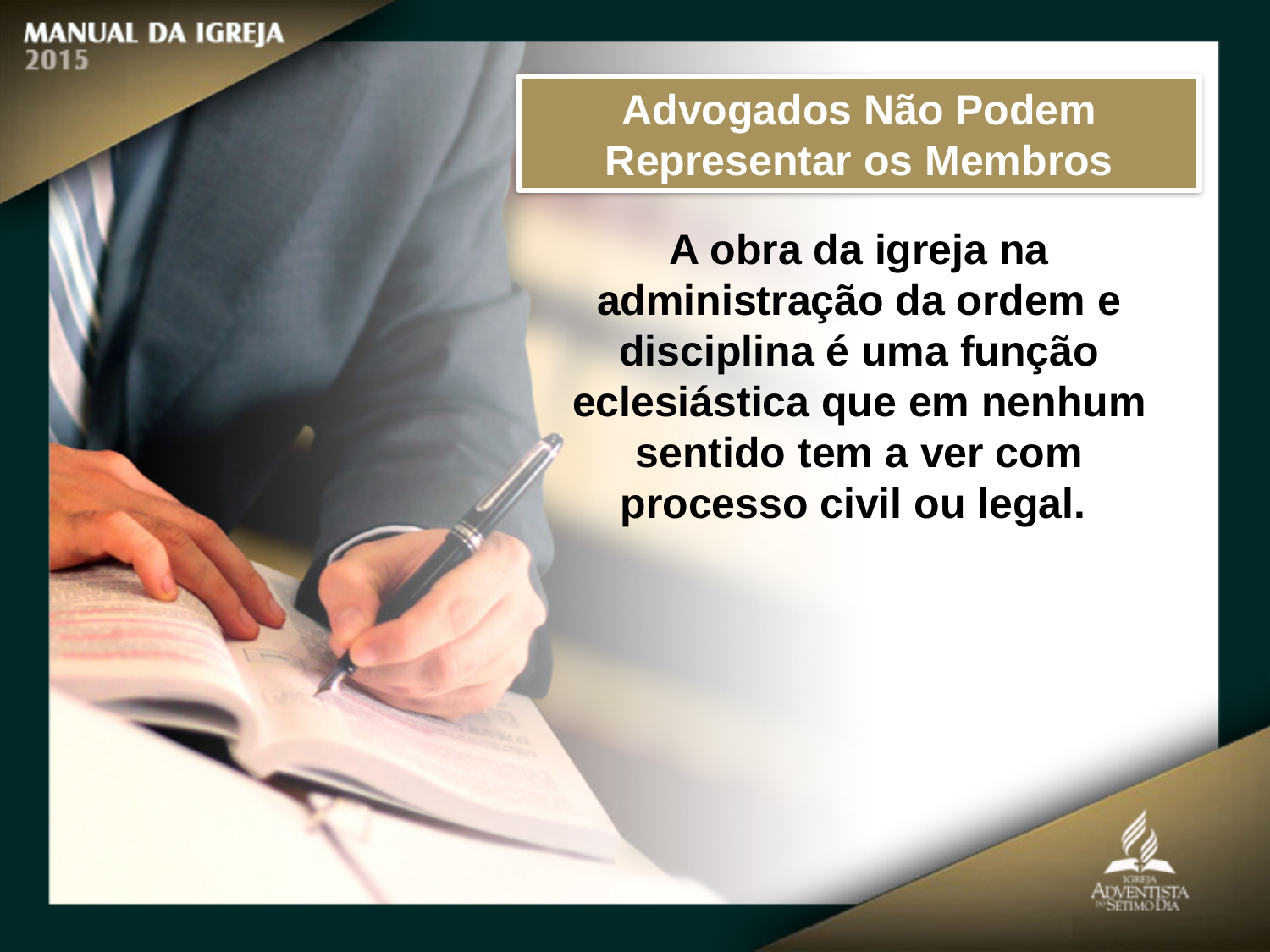

Advogados Não Podem Representar os Membros
A obra da igreja na administração da ordem e disciplina é uma função eclesiástica que em nenhum sentido tem a ver com processo civil ou legal.